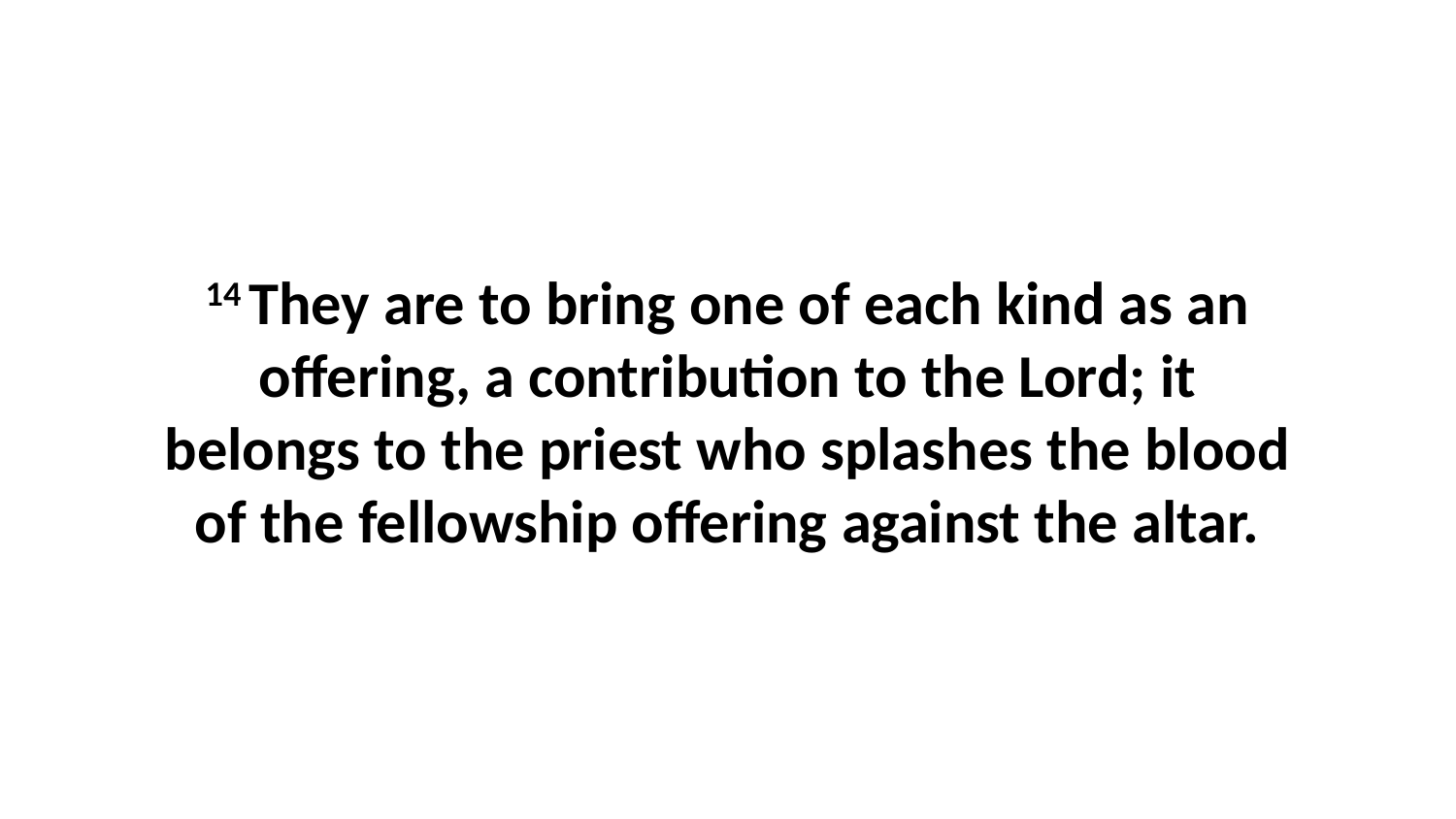

14 They are to bring one of each kind as an offering, a contribution to the Lord; it belongs to the priest who splashes the blood of the fellowship offering against the altar.